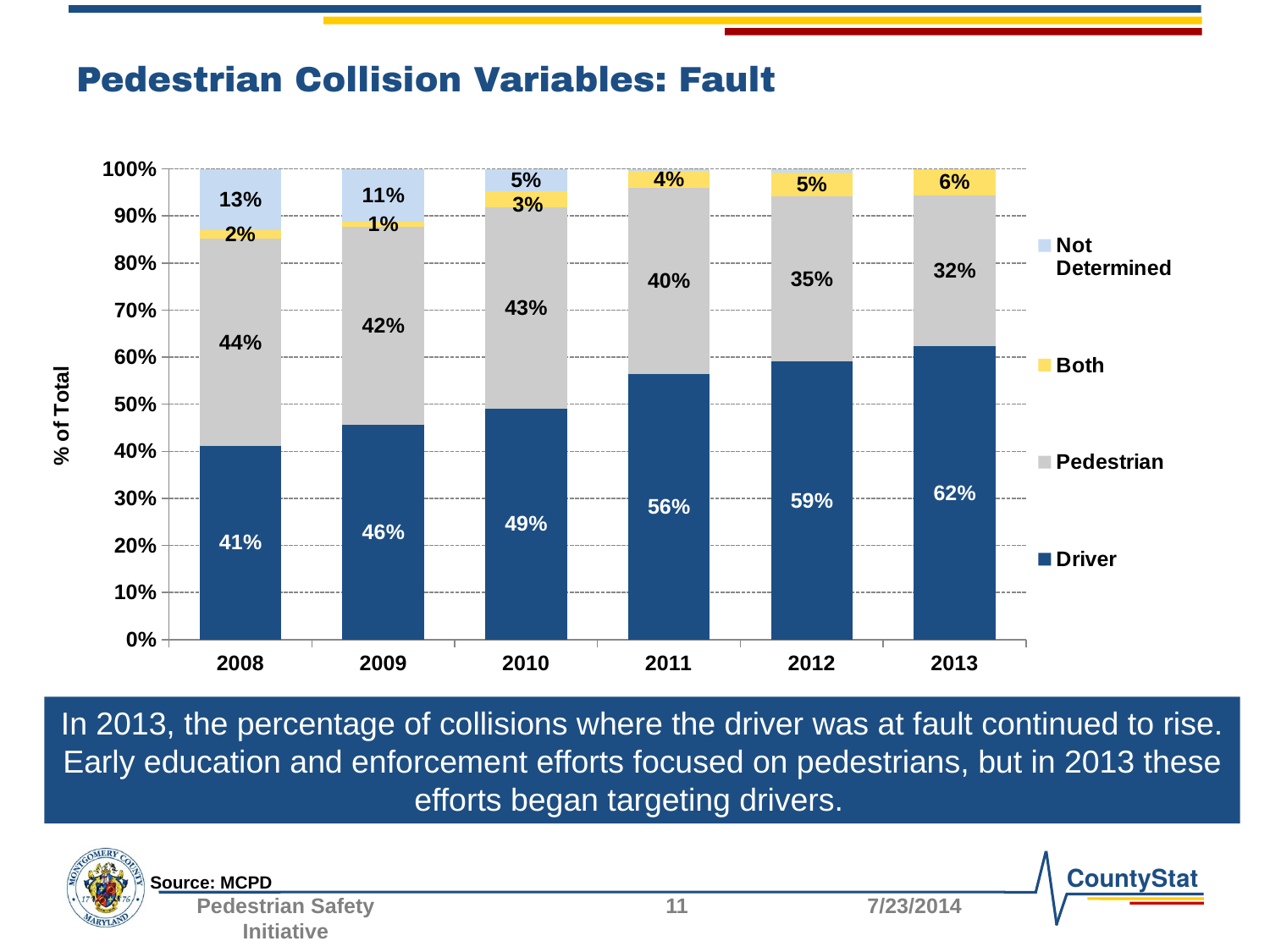

# Pedestrian Collision Variables: Fault

### Chart

| Category | Driver | Pedestrian | Both | Not Determined |
|---|---|---|---|---|
| 2008 | 0.4099099099099099 | 0.4369369369369369 | 0.018018018018018018 | 0.13 |
| 2009 | 0.45695364238410596 | 0.4194260485651214 | 0.011037527593818985 | 0.11258278145695365 |
| 2010 | 0.4908256880733945 | 0.42660550458715596 | 0.034403669724770644 | 0.0481651376146789 |
| 2011 | 0.5639097744360902 | 0.39598997493734334 | 0.03508771929824561 | 0.005012531328320802 |
| 2012 | 0.5910165484633569 | 0.34988179669030733 | 0.05200945626477541 | 0.0070921985815602835 |
| 2013 | 0.6232 | 0.3209 | 0.0559 | 0.0 |
In 2013, the percentage of collisions where the driver was at fault continued to rise. Early education and enforcement efforts focused on pedestrians, but in 2013 these efforts began targeting drivers.
Source: MCPD
Pedestrian Safety Initiative
11
7/23/2014